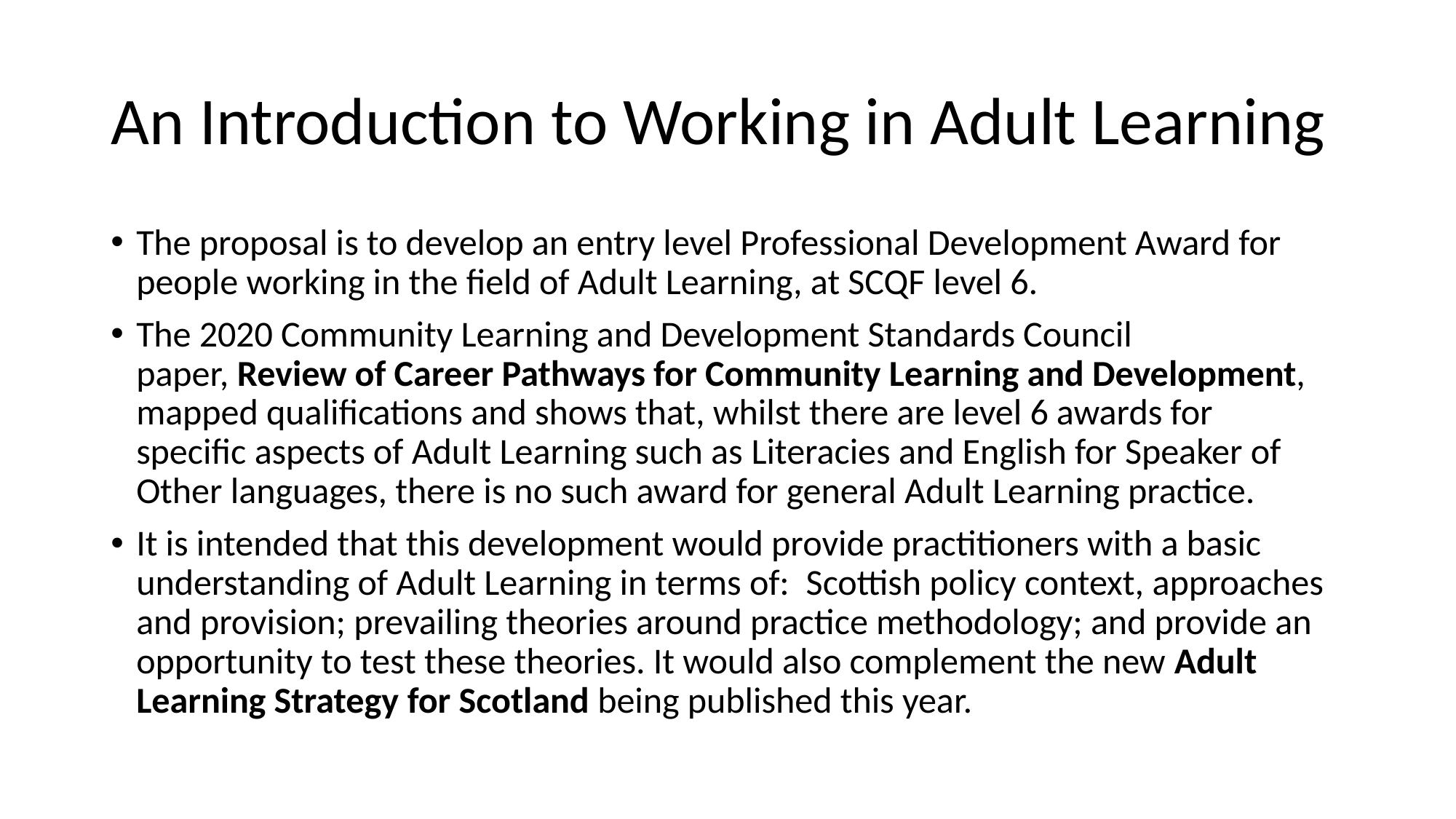

# An Introduction to Working in Adult Learning
The proposal is to develop an entry level Professional Development Award for people working in the field of Adult Learning, at SCQF level 6.
The 2020 Community Learning and Development Standards Council paper, Review of Career Pathways for Community Learning and Development, mapped qualifications and shows that, whilst there are level 6 awards for specific aspects of Adult Learning such as Literacies and English for Speaker of Other languages, there is no such award for general Adult Learning practice.
It is intended that this development would provide practitioners with a basic understanding of Adult Learning in terms of:  Scottish policy context, approaches and provision; prevailing theories around practice methodology; and provide an opportunity to test these theories. It would also complement the new Adult Learning Strategy for Scotland being published this year.